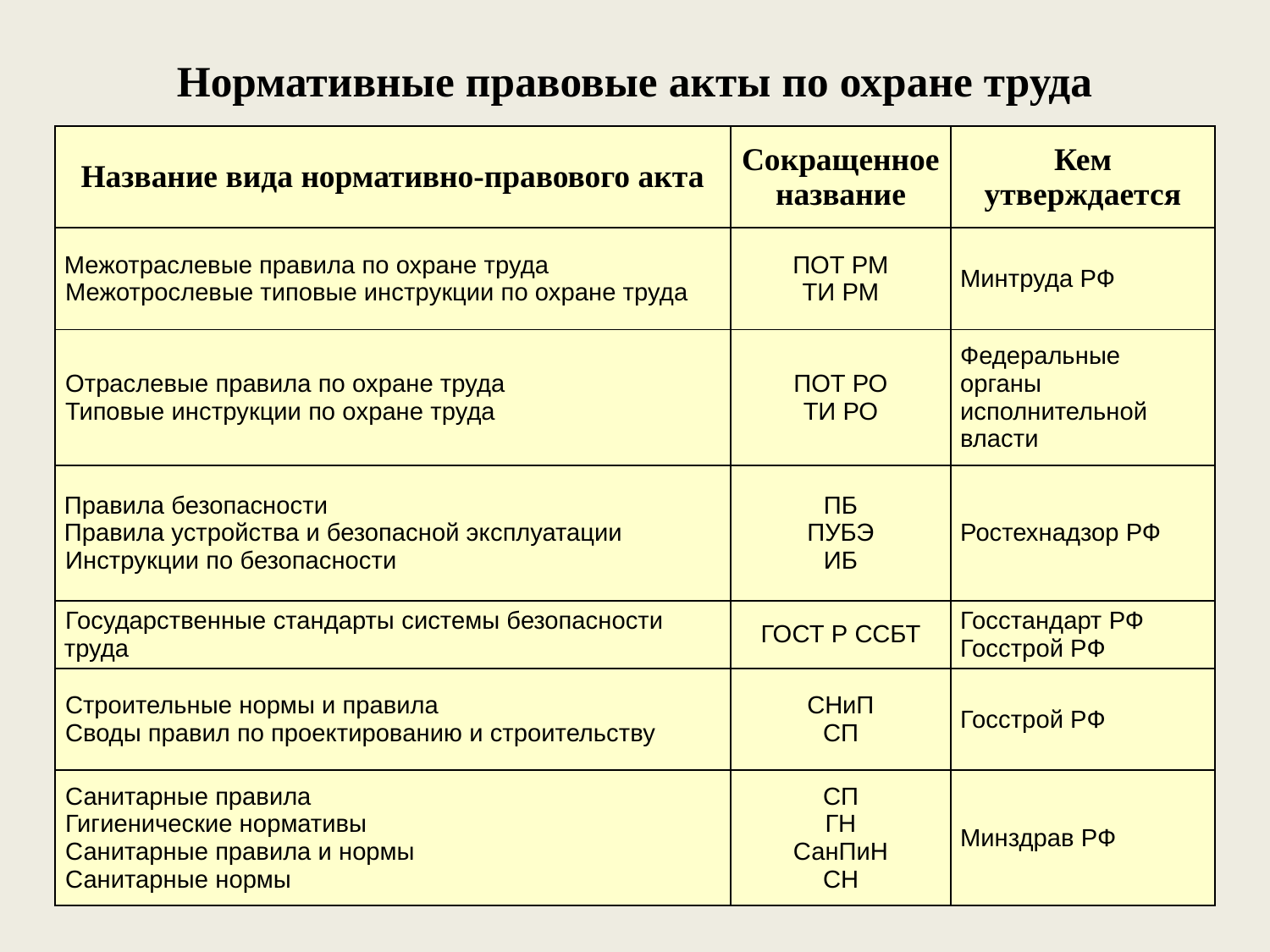

# Нормативные правовые акты по охране труда
| Название вида нормативно-правового акта | Сокращенное название | Кем утверждается |
| --- | --- | --- |
| Межотраслевые правила по охране труда Межотрослевые типовые инструкции по охране труда | ПОТ РМ ТИ РМ | Минтруда РФ |
| Отраслевые правила по охране труда Типовые инструкции по охране труда | ПОТ РО ТИ РО | Федеральные органы исполнительной власти |
| Правила безопасности Правила устройства и безопасной эксплуатации Инструкции по безопасности | ПБ ПУБЭ ИБ | Ростехнадзор РФ |
| Государственные стандарты системы безопасности труда | ГОСТ Р ССБТ | Госстандарт РФ Госстрой РФ |
| Строительные нормы и правила Своды правил по проектированию и строительству | СНиП СП | Госстрой РФ |
| Санитарные правила Гигиенические нормативы Санитарные правила и нормы Санитарные нормы | СП ГН СанПиН СН | Минздрав РФ |